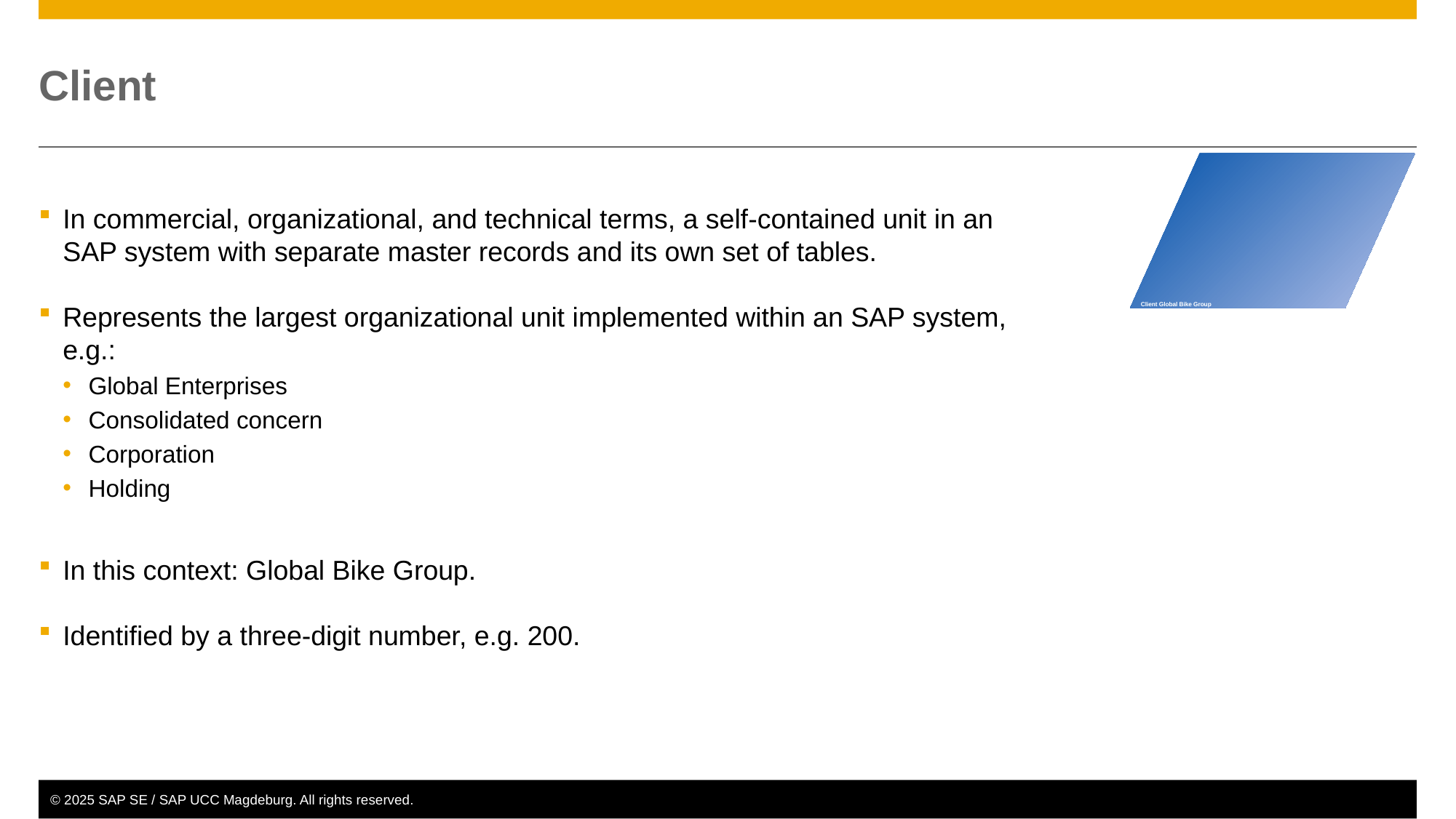

# Client

In commercial, organizational, and technical terms, a self-contained unit in an SAP system with separate master records and its own set of tables.

Represents the largest organizational unit implemented within an SAP system, e.g.:
Global Enterprises
Consolidated concern
Corporation
Holding

In this context: Global Bike Group.

Identified by a three-digit number, e.g. 200.

Client Global Bike Group